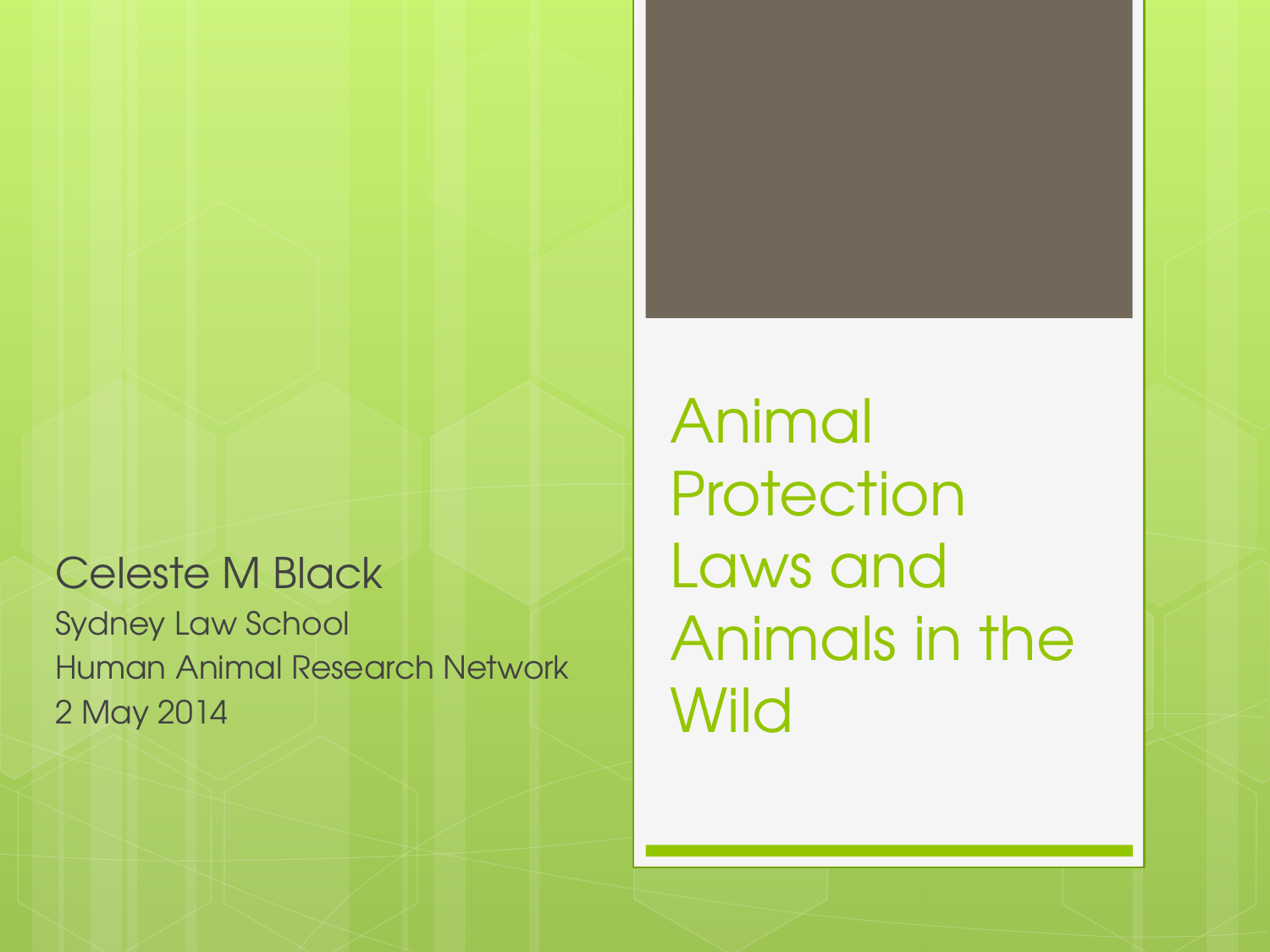

# Animal Protection Laws and Animals in the Wild
Celeste M Black
Sydney Law School
Human Animal Research Network
2 May 2014